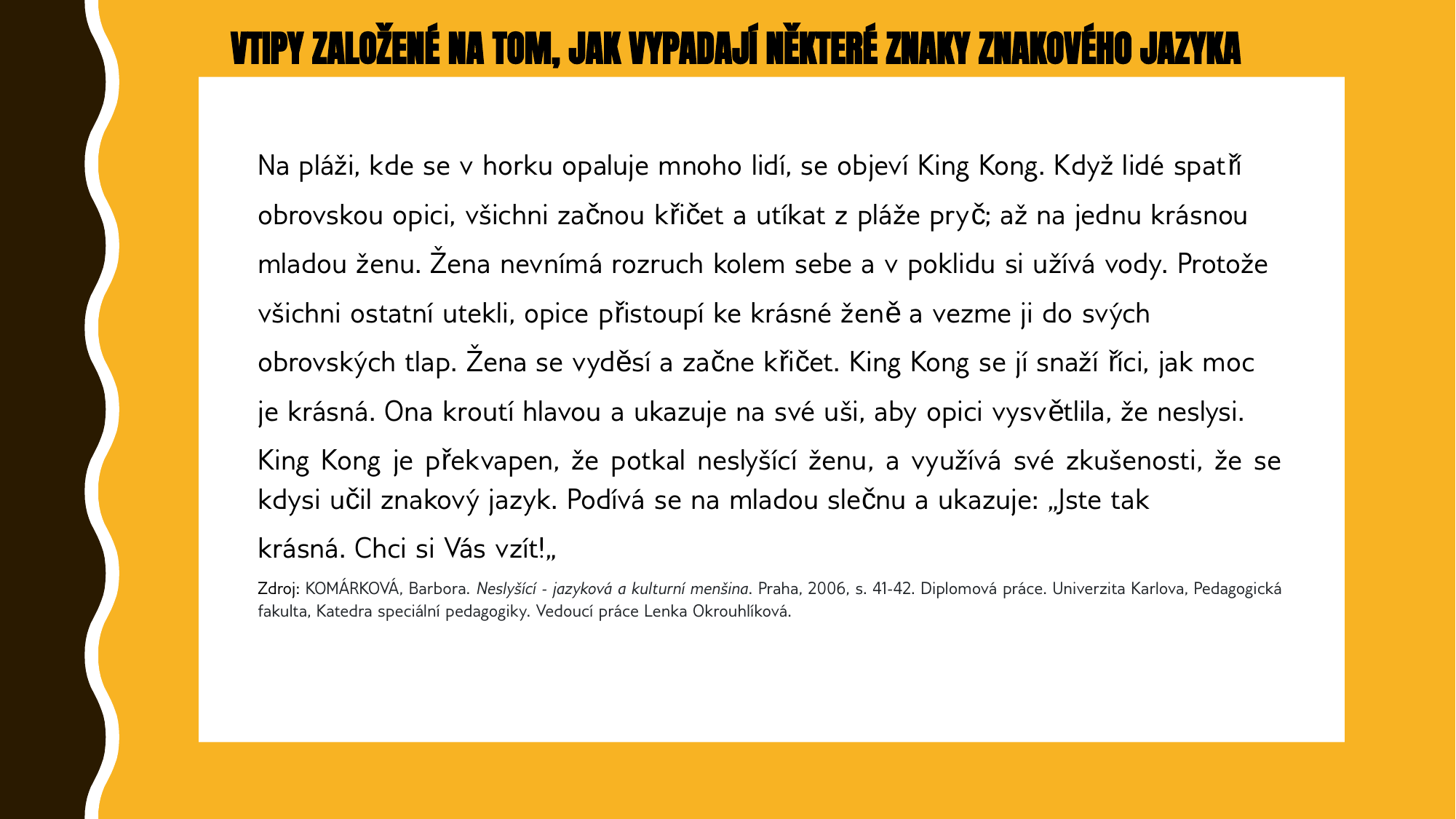

VTIPY ZALOŽENÉ NA TOM, JAK VYPADAJÍ NĚKTERÉ ZNAKY ZNAKOVÉHO JAZYKA

Na pláži, kde se v horku opaluje mnoho lidí, se objeví King Kong. Když lidé spatří
obrovskou opici, všichni začnou křičet a utíkat z pláže pryč; až na jednu krásnou
mladou ženu. Žena nevnímá rozruch kolem sebe a v poklidu si užívá vody. Protože
všichni ostatní utekli, opice přistoupí ke krásné ženě a vezme ji do svých
obrovských tlap. Žena se vyděsí a začne křičet. King Kong se jí snaží říci, jak moc
je krásná. Ona kroutí hlavou a ukazuje na své uši, aby opici vysvětlila, že neslysi.
King Kong je překvapen, že potkal neslyšící ženu, a využívá své zkušenosti, že se kdysi učil znakový jazyk. Podívá se na mladou slečnu a ukazuje: „Jste tak
krásná. Chci si Vás vzít!„
Zdroj: KOMÁRKOVÁ, Barbora. Neslyšící - jazyková a kulturní menšina. Praha, 2006, s. 41-42. Diplomová práce. Univerzita Karlova, Pedagogická fakulta, Katedra speciální pedagogiky. Vedoucí práce Lenka Okrouhlíková.